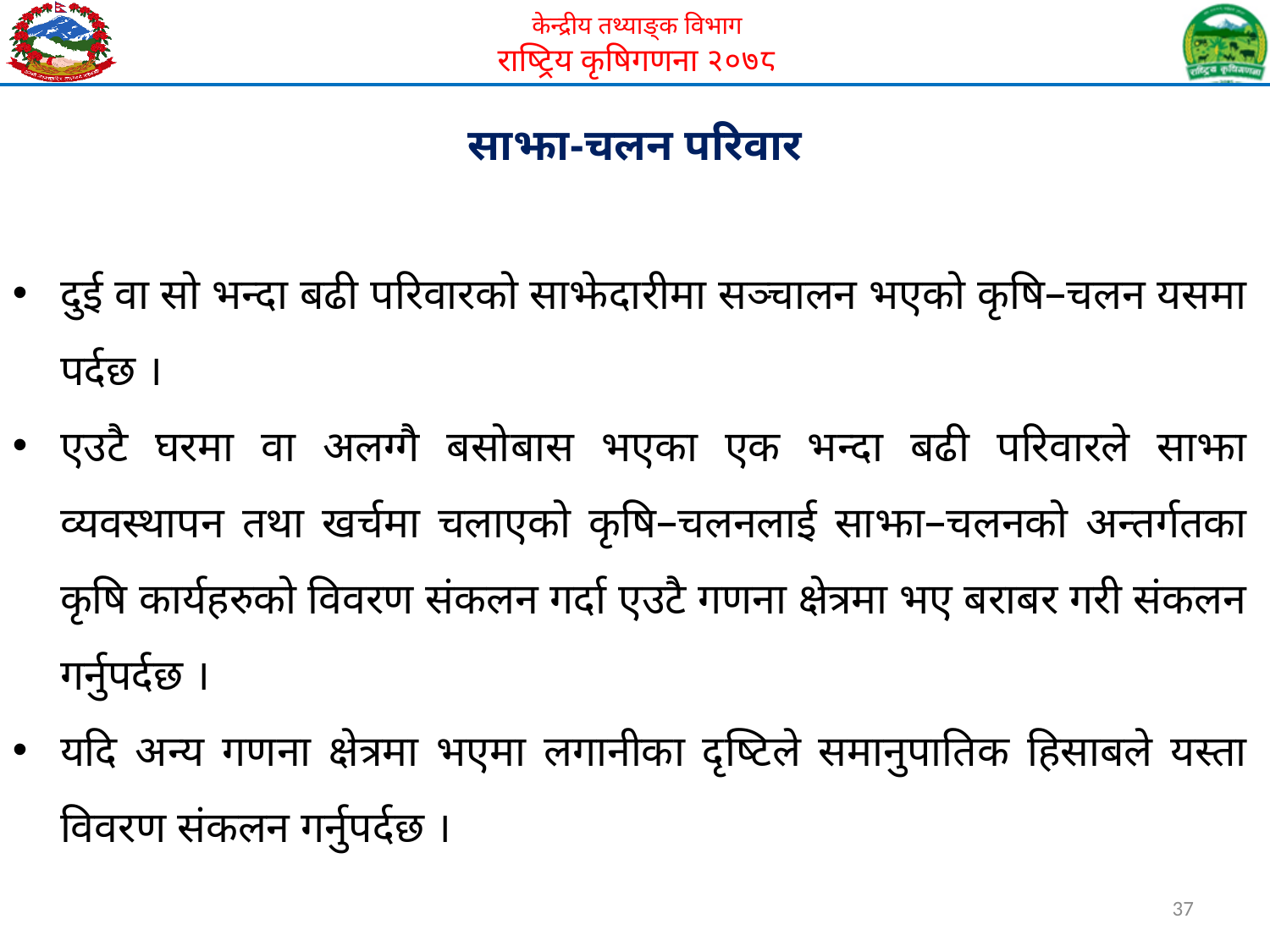

साझा-चलन परिवार
दुई वा सो भन्दा बढी परिवारको साझेदारीमा सञ्चालन भएको कृषि–चलन यसमा पर्दछ ।
एउटै घरमा वा अलग्गै बसोबास भएका एक भन्दा बढी परिवारले साझा व्यवस्थापन तथा खर्चमा चलाएको कृषि–चलनलाई साझा–चलनको अन्तर्गतका कृषि कार्यहरुको विवरण संकलन गर्दा एउटै गणना क्षेत्रमा भए बराबर गरी संकलन गर्नुपर्दछ ।
यदि अन्य गणना क्षेत्रमा भएमा लगानीका दृष्टिले समानुपातिक हिसाबले यस्ता विवरण संकलन गर्नुपर्दछ ।
37